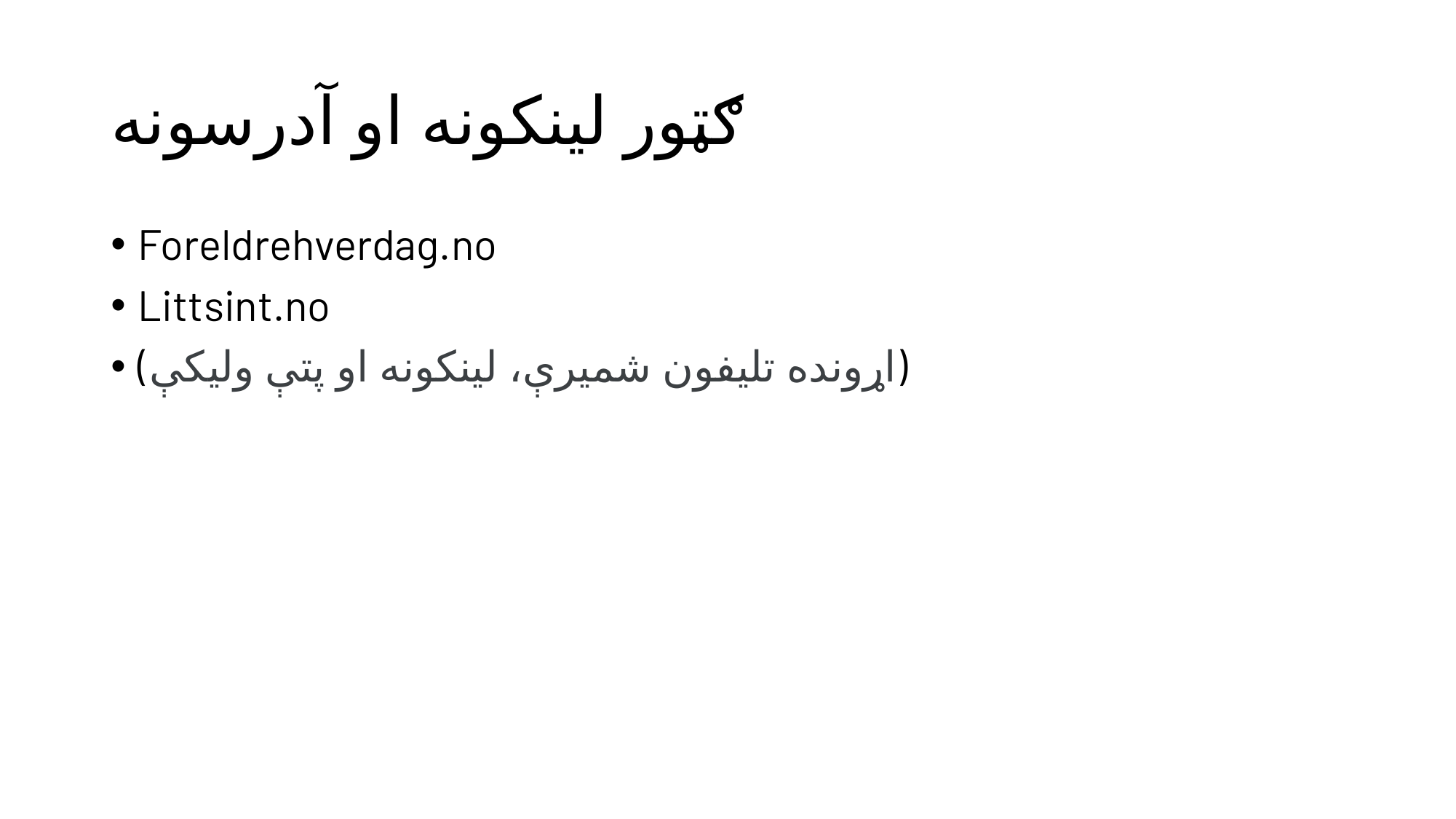

# ګټور لینکونه او آدرسونه
Foreldrehverdag.no
Littsint.no
(اړونده تلیفون شمیرې، لینکونه او پتې ولیکې)